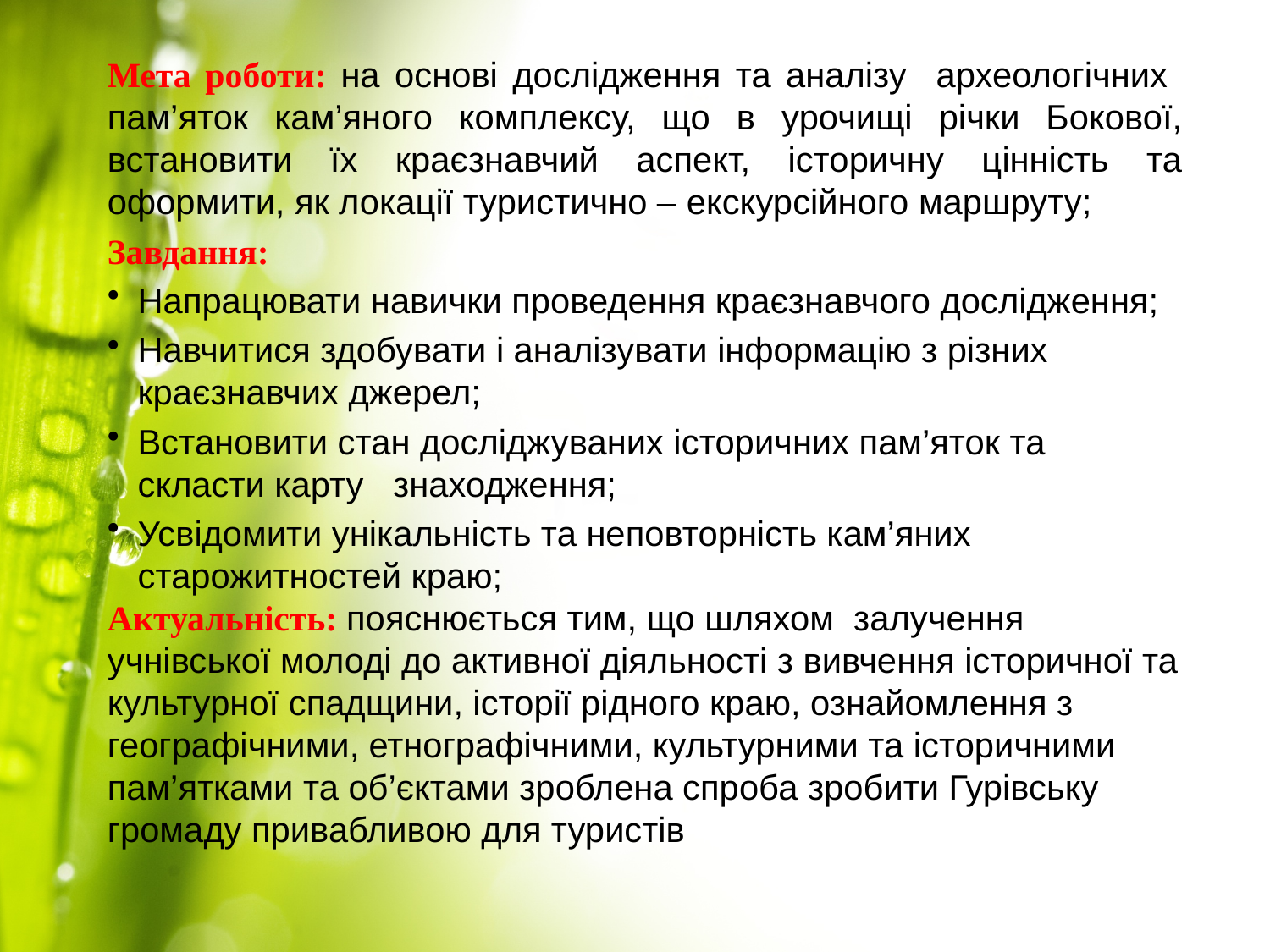

Мета роботи: на основі дослідження та аналізу  археологічних  пам’яток кам’яного комплексу, що в урочищі річки Бокової, встановити їх краєзнавчий аспект, історичну цінність та оформити, як локації туристично – екскурсійного маршруту;
Завдання:
Напрацювати навички проведення краєзнавчого дослідження;
Навчитися здобувати і аналізувати інформацію з різних краєзнавчих джерел;
Встановити стан досліджуваних історичних пам’яток та скласти карту   знаходження;
Усвідомити унікальність та неповторність кам’яних старожитностей краю;
Актуальність: пояснюється тим, що шляхом  залучення учнівської молоді до активної діяльності з вивчення історичної та культурної спадщини, історії рідного краю, ознайомлення з географічними, етнографічними, культурними та історичними пам’ятками та об’єктами зроблена спроба зробити Гурівську громаду привабливою для туристів